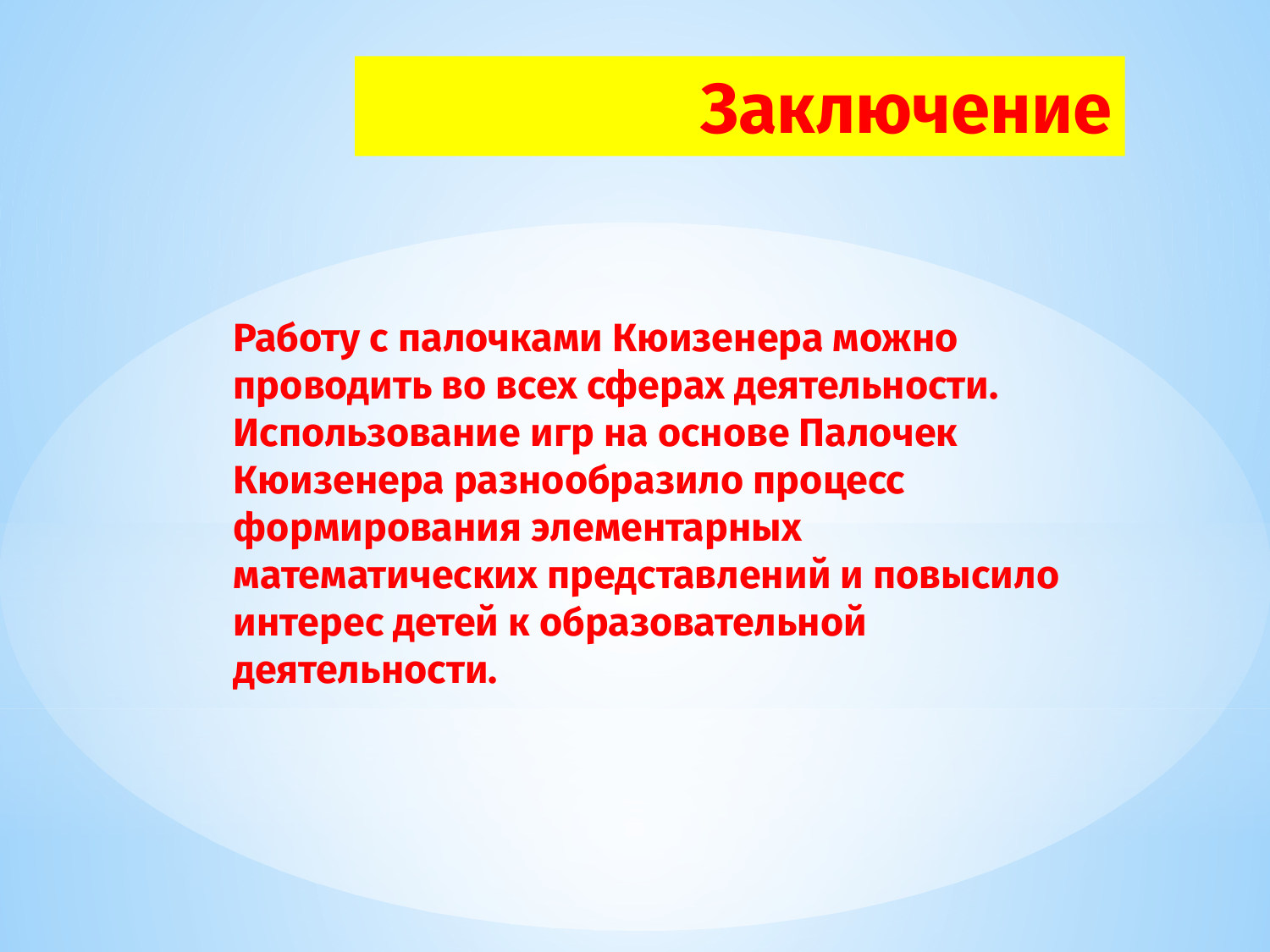

# Заключение
Работу с палочками Кюизенера можно проводить во всех сферах деятельности. Использование игр на основе Палочек Кюизенера разнообразило процесс формирования элементарных математических представлений и повысило интерес детей к образовательной деятельности.